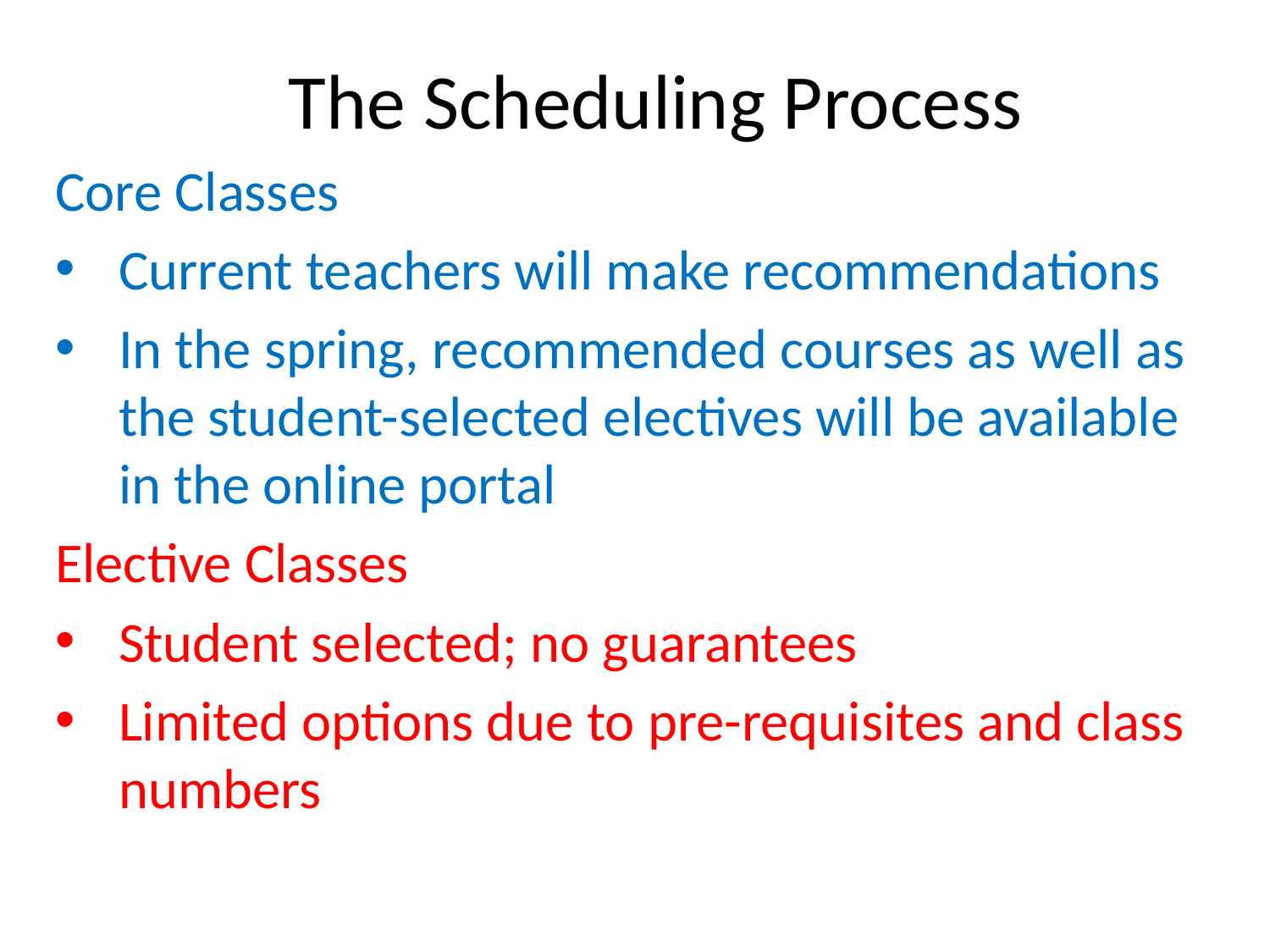

# The Scheduling Process
Core Classes
Current teachers will make recommendations
In the spring, recommended courses as well as the student-selected electives will be available in the online portal
Elective Classes
Student selected; no guarantees
Limited options due to pre-requisites and class numbers